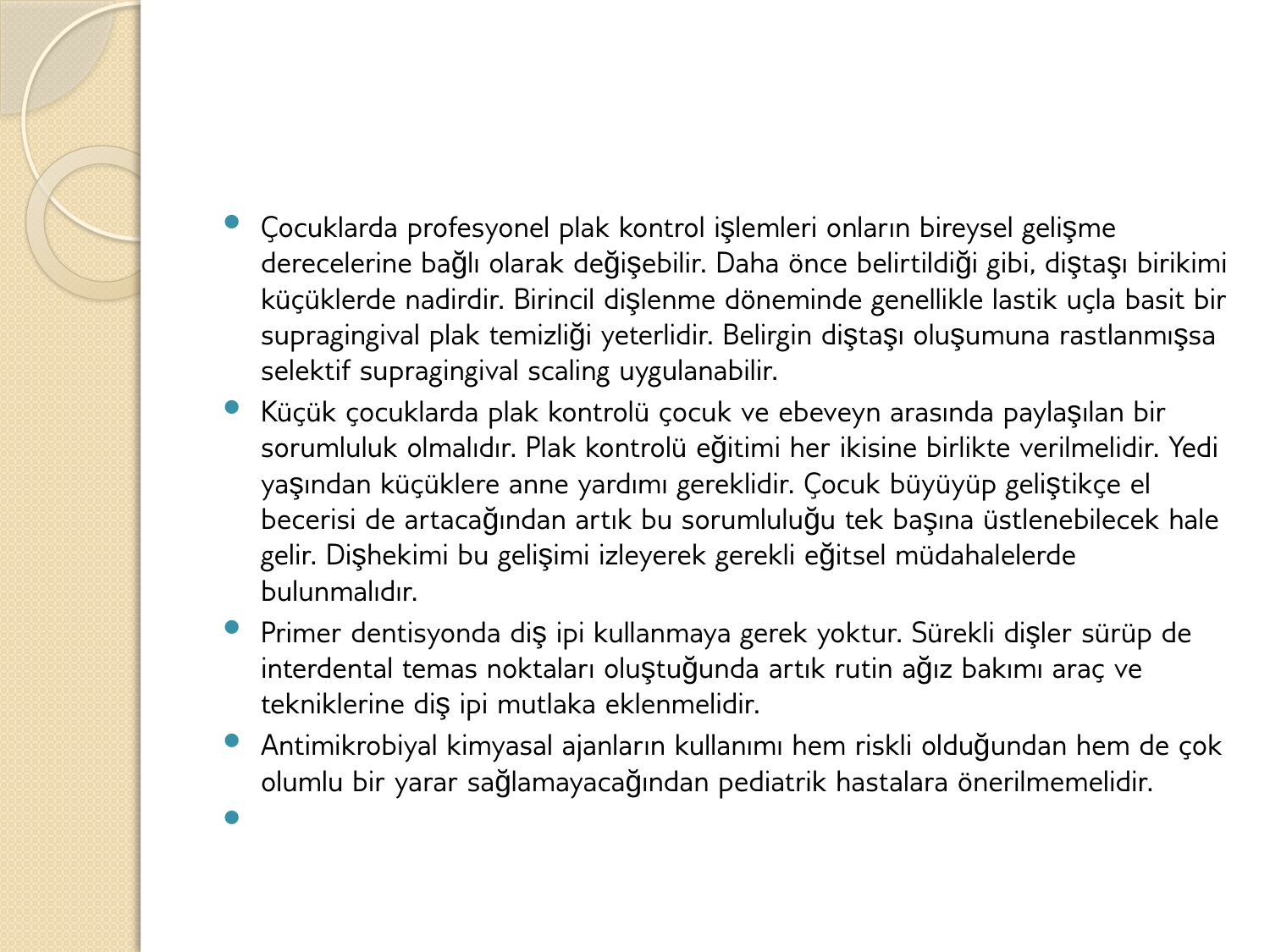

#
Çocuklarda profesyonel plak kontrol işlemleri onların bireysel gelişme derecelerine bağlı olarak değişebilir. Daha önce belirtildiği gibi, diştaşı birikimi küçüklerde nadirdir. Birincil dişlenme döneminde genellikle lastik uçla basit bir supragingival plak temizliği yeterlidir. Belirgin diştaşı oluşumuna rastlanmışsa selektif supragingival scaling uygulanabilir.
Küçük çocuklarda plak kontrolü çocuk ve ebeveyn arasında paylaşılan bir sorumluluk olmalıdır. Plak kontrolü eğitimi her ikisine birlikte verilmelidir. Yedi yaşından küçüklere anne yardımı gereklidir. Çocuk büyüyüp geliştikçe el becerisi de artacağından artık bu sorumluluğu tek başına üstlenebilecek hale gelir. Dişhekimi bu gelişimi izleyerek gerekli eğitsel müdahalelerde bulunmalıdır.
Primer dentisyonda diş ipi kullanmaya gerek yoktur. Sürekli dişler sürüp de interdental temas noktaları oluştuğunda artık rutin ağız bakımı araç ve tekniklerine diş ipi mutlaka eklenmelidir.
Antimikrobiyal kimyasal ajanların kullanımı hem riskli olduğundan hem de çok olumlu bir yarar sağlamayacağından pediatrik hastalara önerilmemelidir.